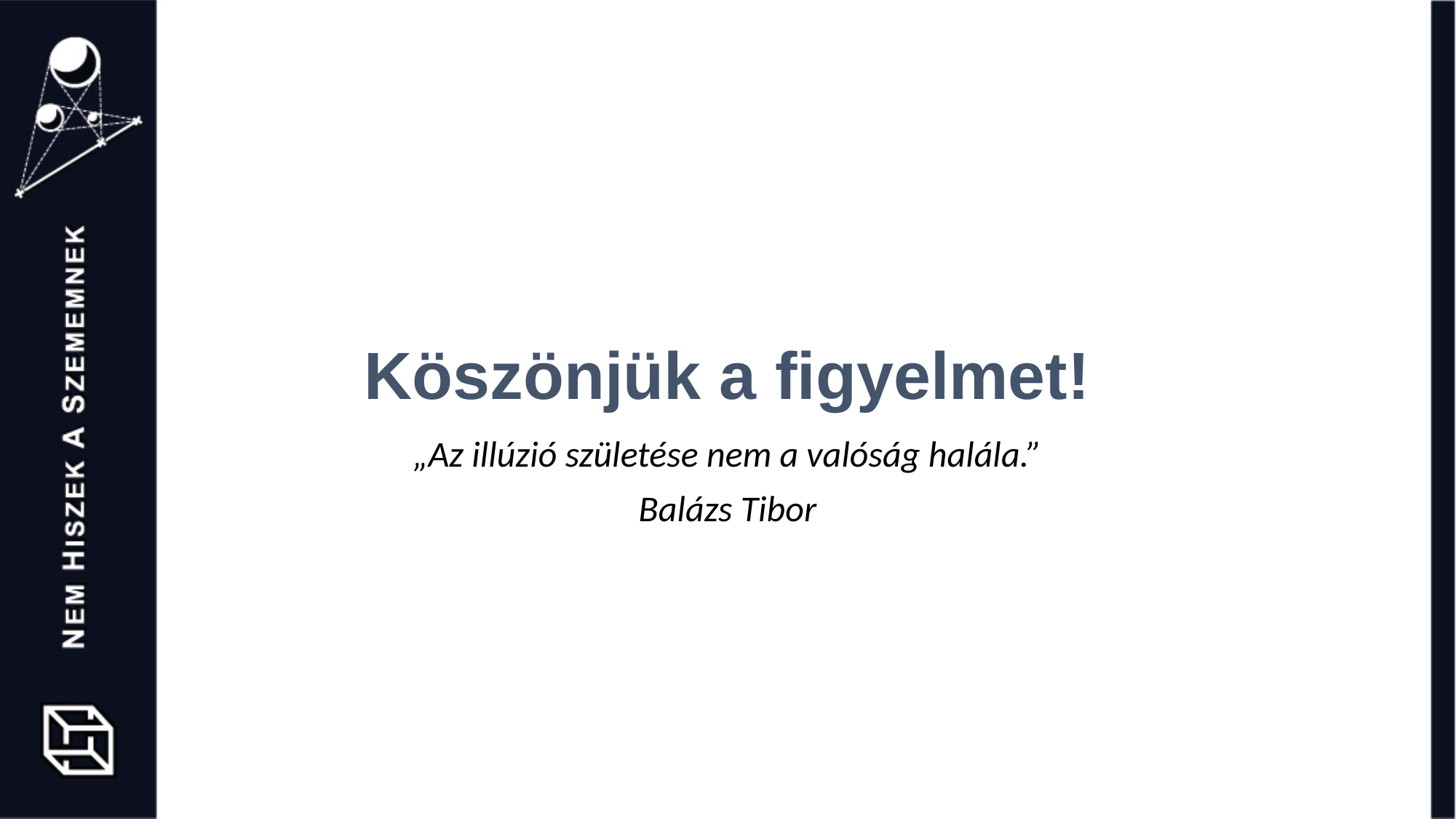

# Köszönjük a figyelmet!
„Az illúzió születése nem a valóság halála.”
Balázs Tibor